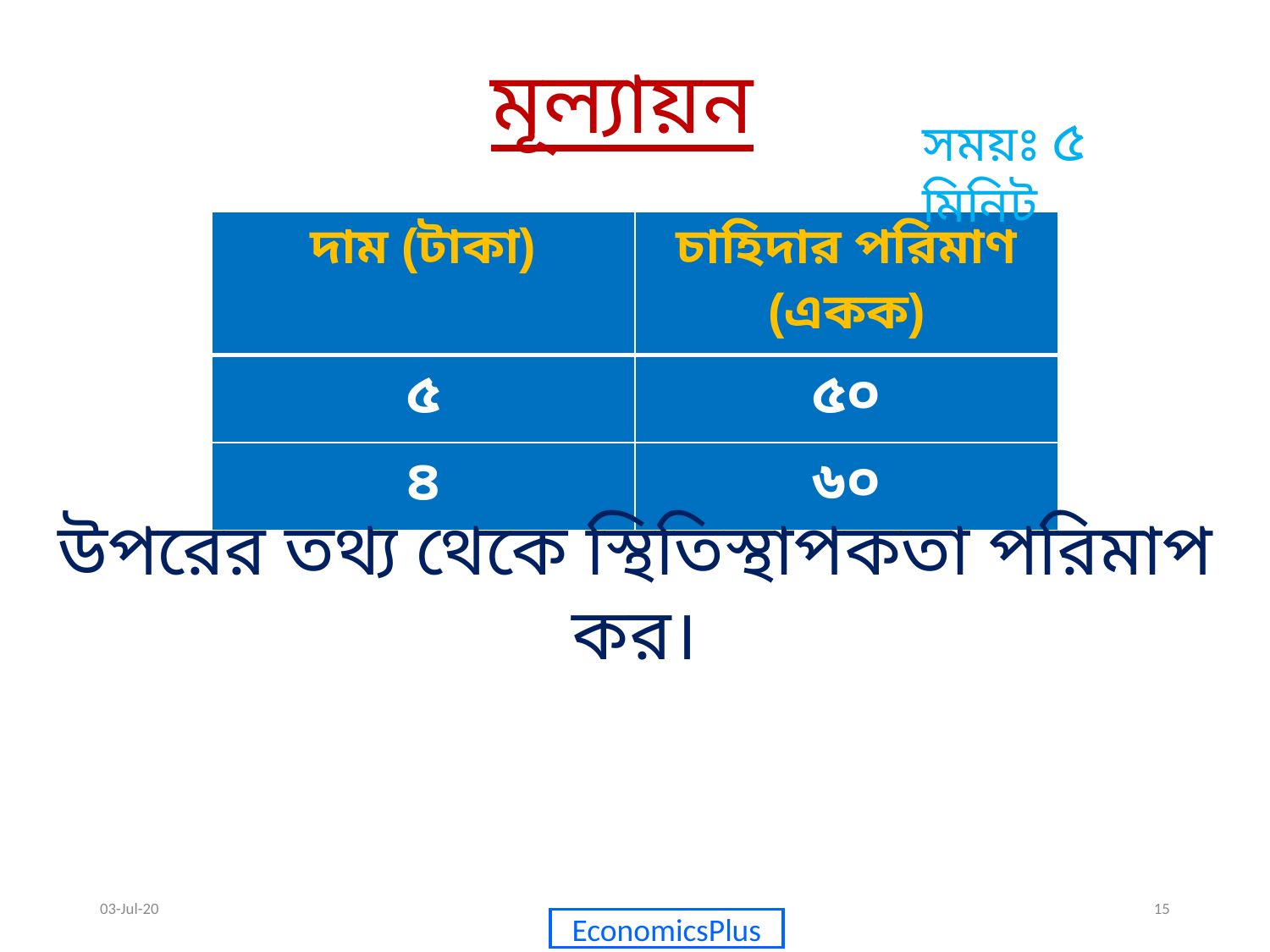

মূল্যায়ন
সময়ঃ ৫ মিনিট
| দাম (টাকা) | চাহিদার পরিমাণ (একক) |
| --- | --- |
| ৫ | ৫০ |
| ৪ | ৬০ |

উপরের তথ্য থেকে স্থিতিস্থাপকতা পরিমাপ কর।

03-Jul-20
15
EconomicsPlus